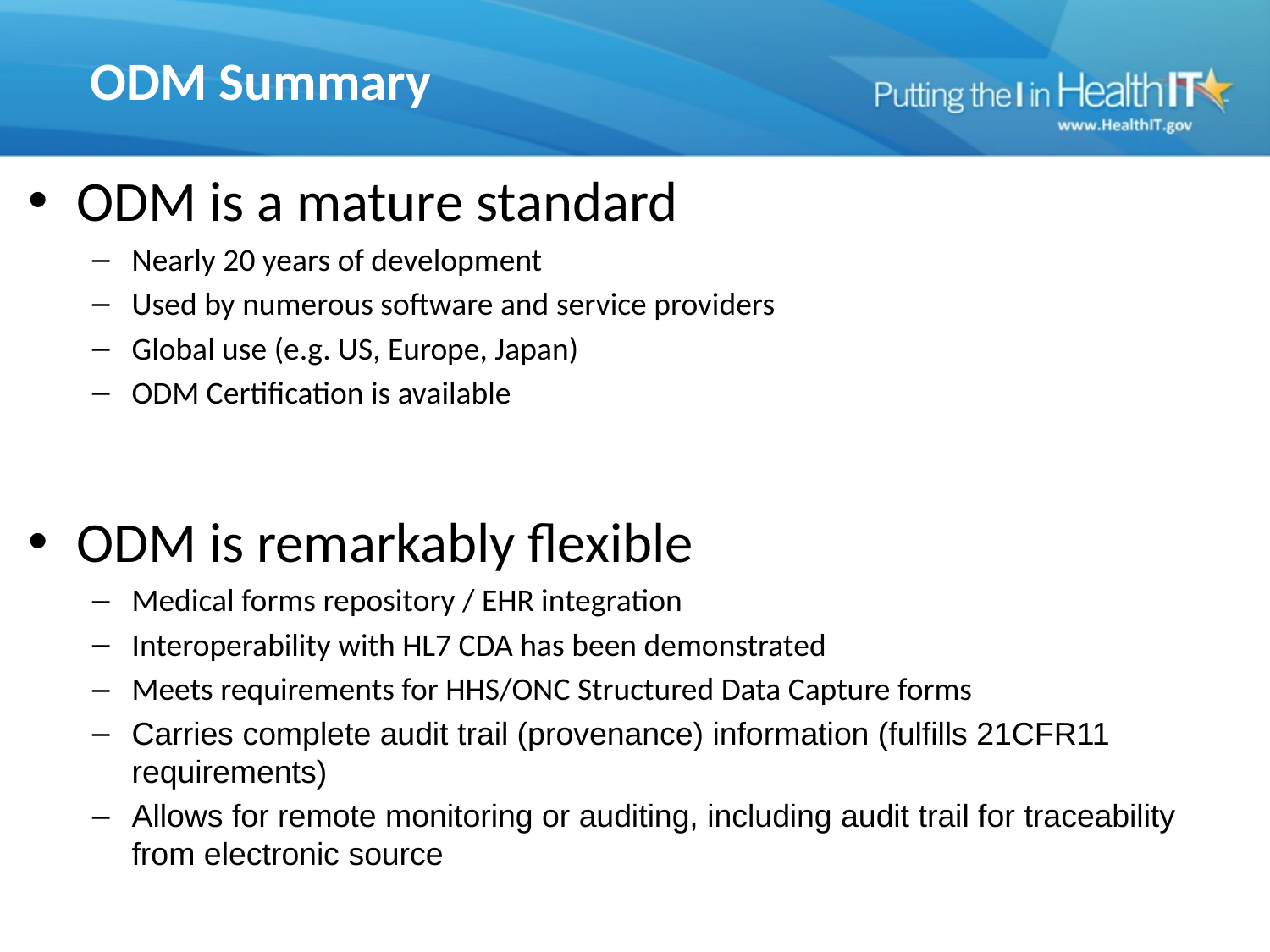

# ODM Summary
ODM is a mature standard
Nearly 20 years of development
Used by numerous software and service providers
Global use (e.g. US, Europe, Japan)
ODM Certification is available

ODM is remarkably flexible
Medical forms repository / EHR integration
Interoperability with HL7 CDA has been demonstrated
Meets requirements for HHS/ONC Structured Data Capture forms
Carries complete audit trail (provenance) information (fulfills 21CFR11 requirements)
Allows for remote monitoring or auditing, including audit trail for traceability from electronic source

20